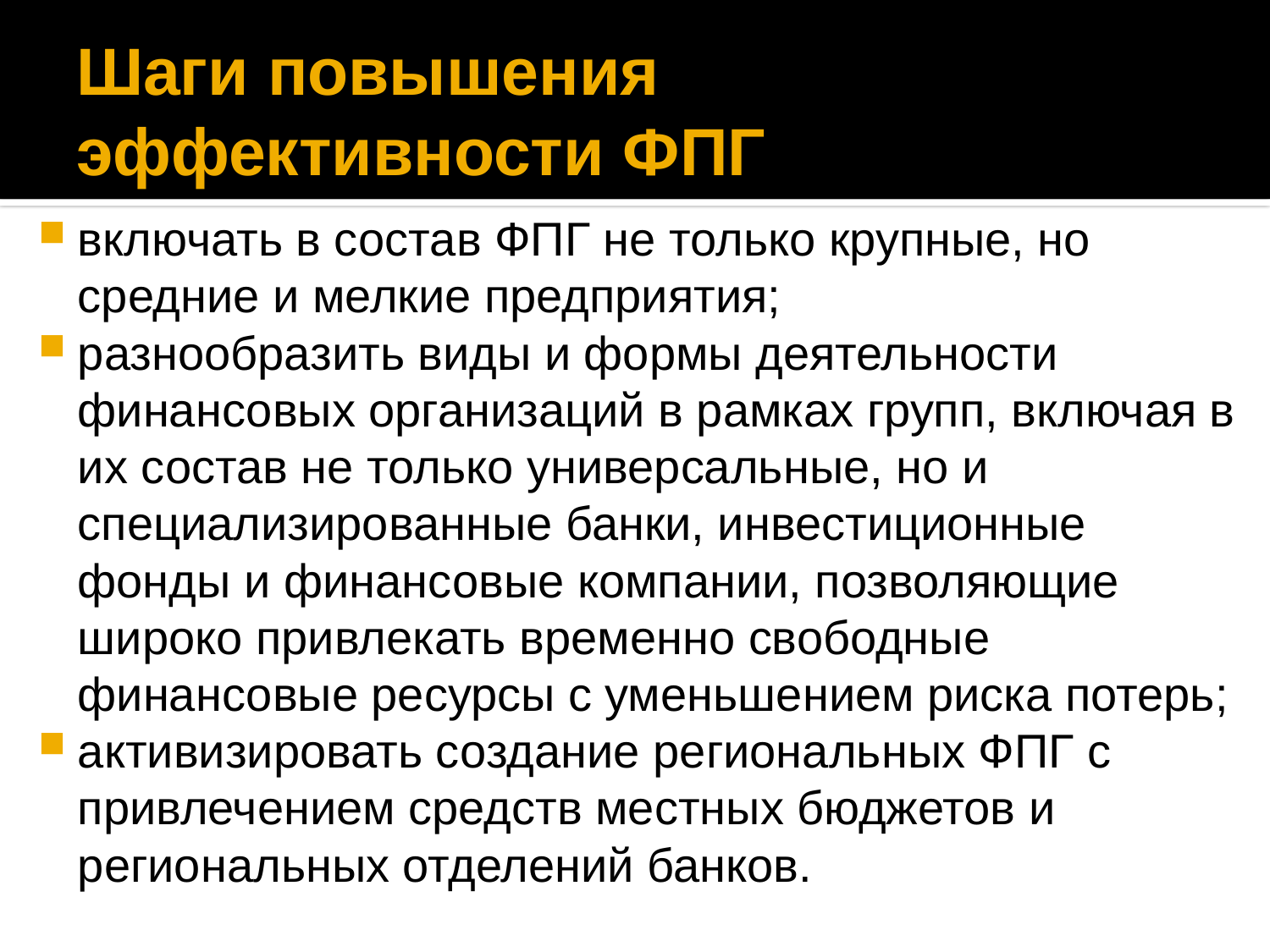

# Шаги повышения эффективности ФПГ
включать в состав ФПГ не только крупные, но средние и мелкие предприятия;
разнообразить виды и формы деятельности финансовых организаций в рамках групп, включая в их состав не только универсальные, но и специализированные банки, инвестиционные фонды и финансовые компании, позволяющие широко привлекать временно свободные финансовые ресурсы с уменьшением риска потерь;
активизировать создание региональных ФПГ с привлечением средств местных бюджетов и региональных отделений банков.